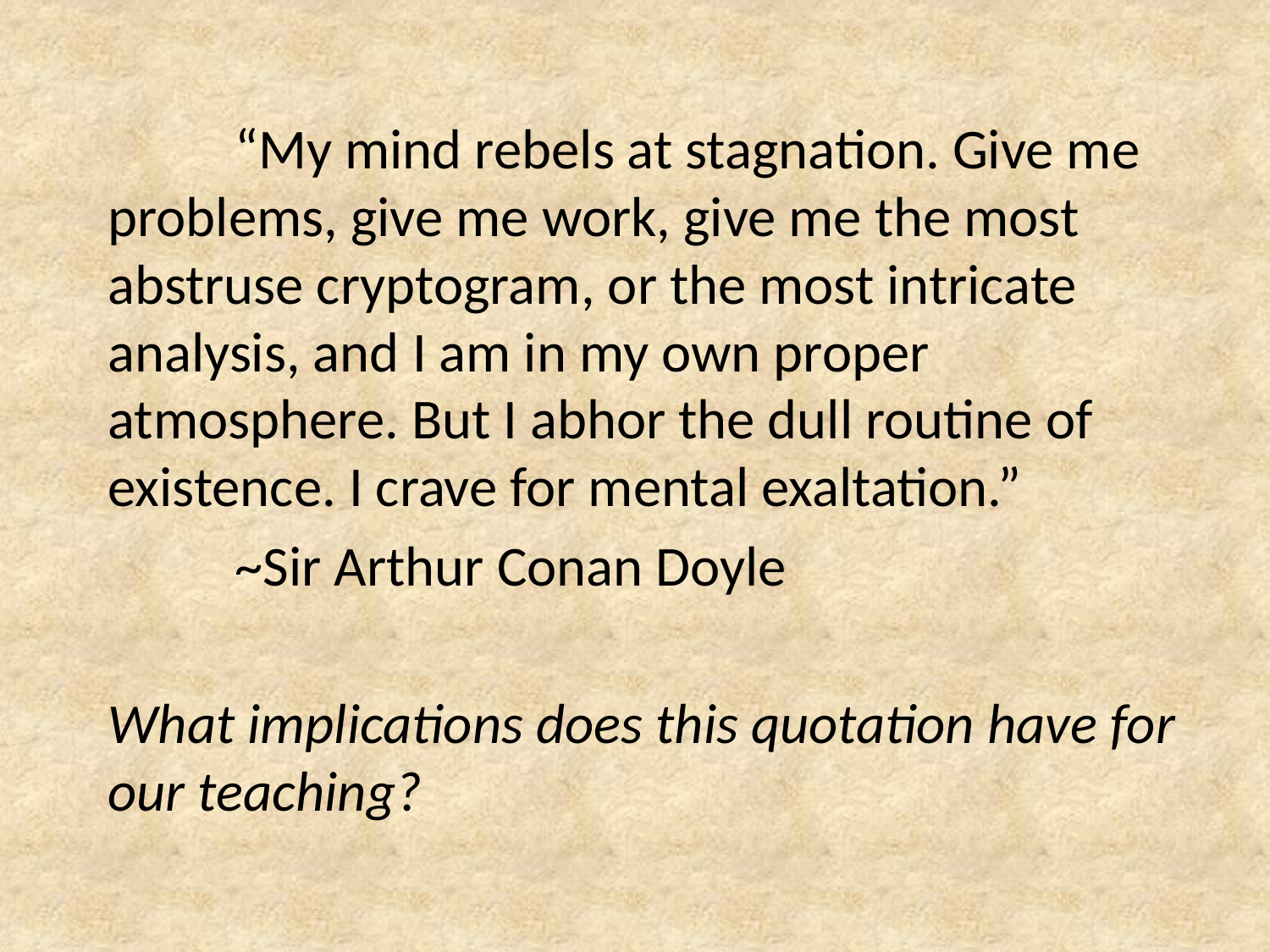

“My mind rebels at stagnation. Give me problems, give me work, give me the most abstruse cryptogram, or the most intricate analysis, and I am in my own proper atmosphere. But I abhor the dull routine of existence. I crave for mental exaltation.”
	~Sir Arthur Conan Doyle

What implications does this quotation have for our teaching?